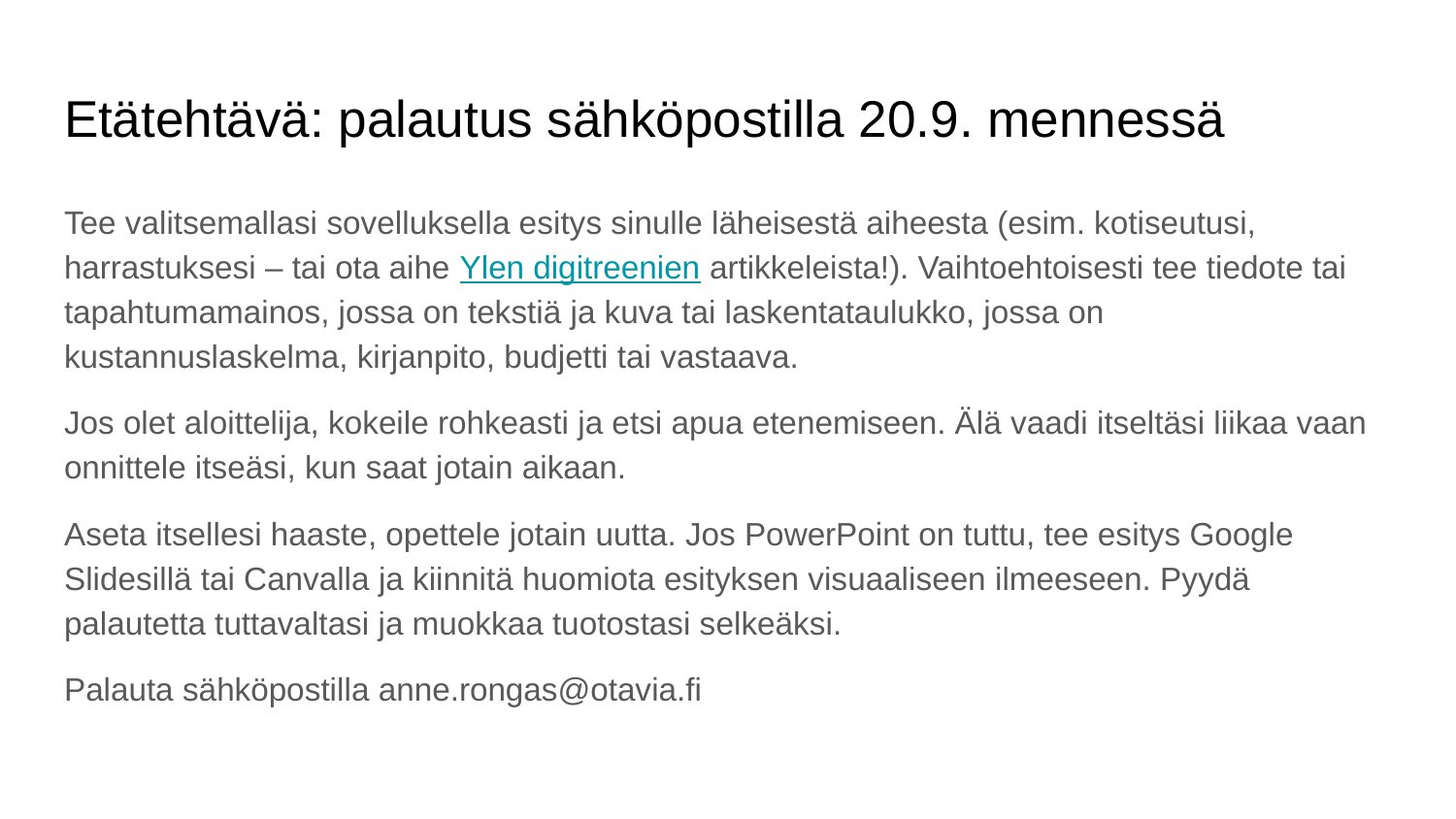

# Etätehtävä: palautus sähköpostilla 20.9. mennessä
Tee valitsemallasi sovelluksella esitys sinulle läheisestä aiheesta (esim. kotiseutusi, harrastuksesi – tai ota aihe Ylen digitreenien artikkeleista!). Vaihtoehtoisesti tee tiedote tai tapahtumamainos, jossa on tekstiä ja kuva tai laskentataulukko, jossa on kustannuslaskelma, kirjanpito, budjetti tai vastaava.
Jos olet aloittelija, kokeile rohkeasti ja etsi apua etenemiseen. Älä vaadi itseltäsi liikaa vaan onnittele itseäsi, kun saat jotain aikaan.
Aseta itsellesi haaste, opettele jotain uutta. Jos PowerPoint on tuttu, tee esitys Google Slidesillä tai Canvalla ja kiinnitä huomiota esityksen visuaaliseen ilmeeseen. Pyydä palautetta tuttavaltasi ja muokkaa tuotostasi selkeäksi.
Palauta sähköpostilla anne.rongas@otavia.fi